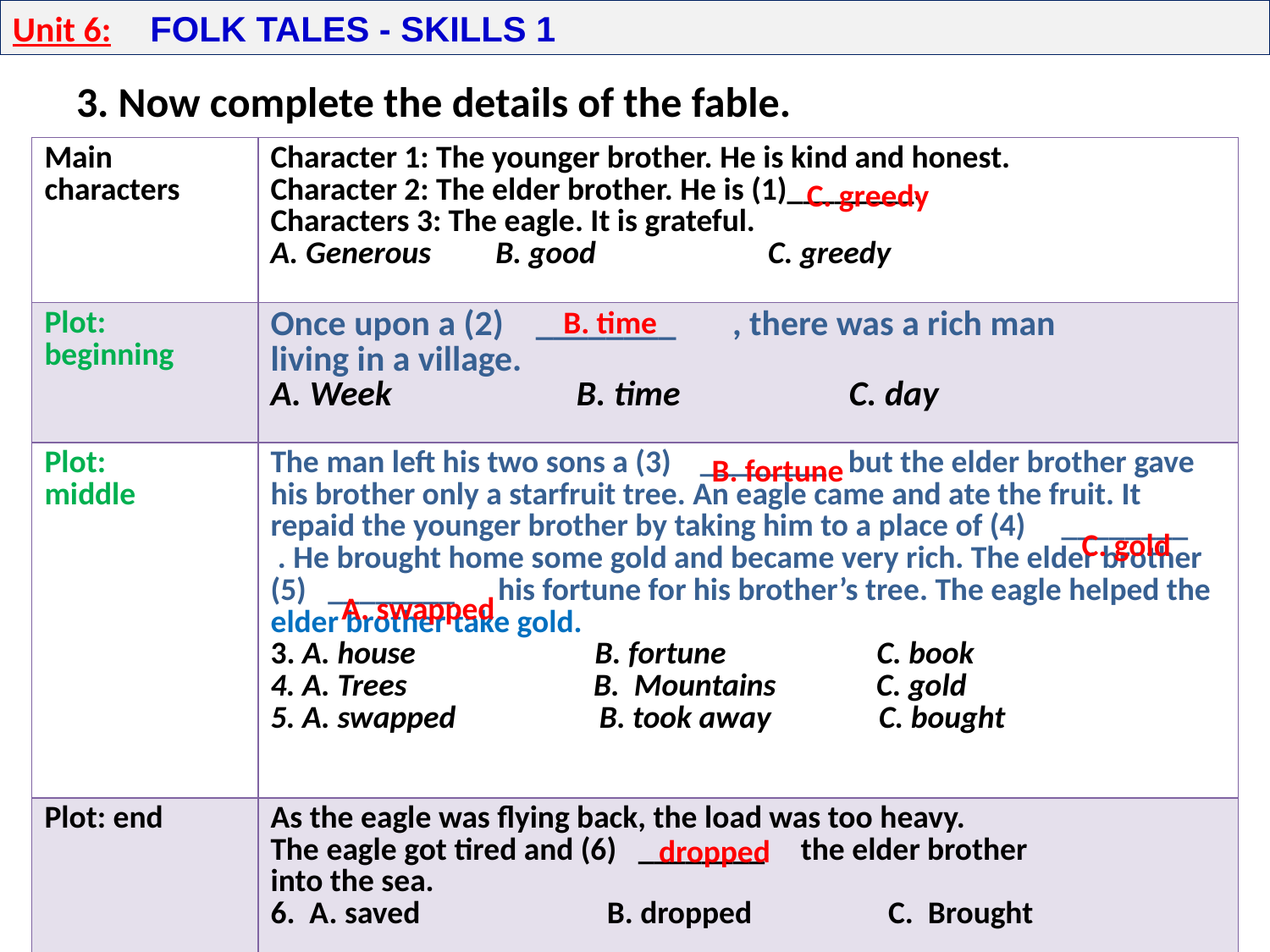

Unit 6:    FOLK TALES - SKILLS 1
# 3. Now complete the details of the fable.
| Main characters | Character 1: The younger brother. He is kind and honest. Character 2: The elder brother. He is (1)\_\_\_\_\_\_\_\_. Characters 3: The eagle. It is grateful. A. Generous B. good C. greedy |
| --- | --- |
| Plot: beginning | Once upon a (2) \_\_\_\_\_\_\_\_ , there was a rich man living in a village. A. Week B. time C. day |
| Plot: middle | The man left his two sons a (3) \_\_\_\_\_\_\_\_ but the elder brother gave his brother only a starfruit tree. An eagle came and ate the fruit. It repaid the younger brother by taking him to a place of (4) \_\_\_\_\_\_\_\_ . He brought home some gold and became very rich. The elder brother (5) \_\_\_\_\_\_\_\_ his fortune for his brother’s tree. The eagle helped the elder brother take gold. 3. A. house B. fortune C. book 4. A. Trees B. Mountains C. gold 5. A. swapped B. took away C. bought |
| Plot: end | As the eagle was flying back, the load was too heavy. The eagle got tired and (6) \_\_\_\_\_\_\_\_ the elder brother into the sea. 6. A. saved B. dropped C. Brought |
C. greedy
B. time
B. fortune
C. gold
A. swapped
dropped